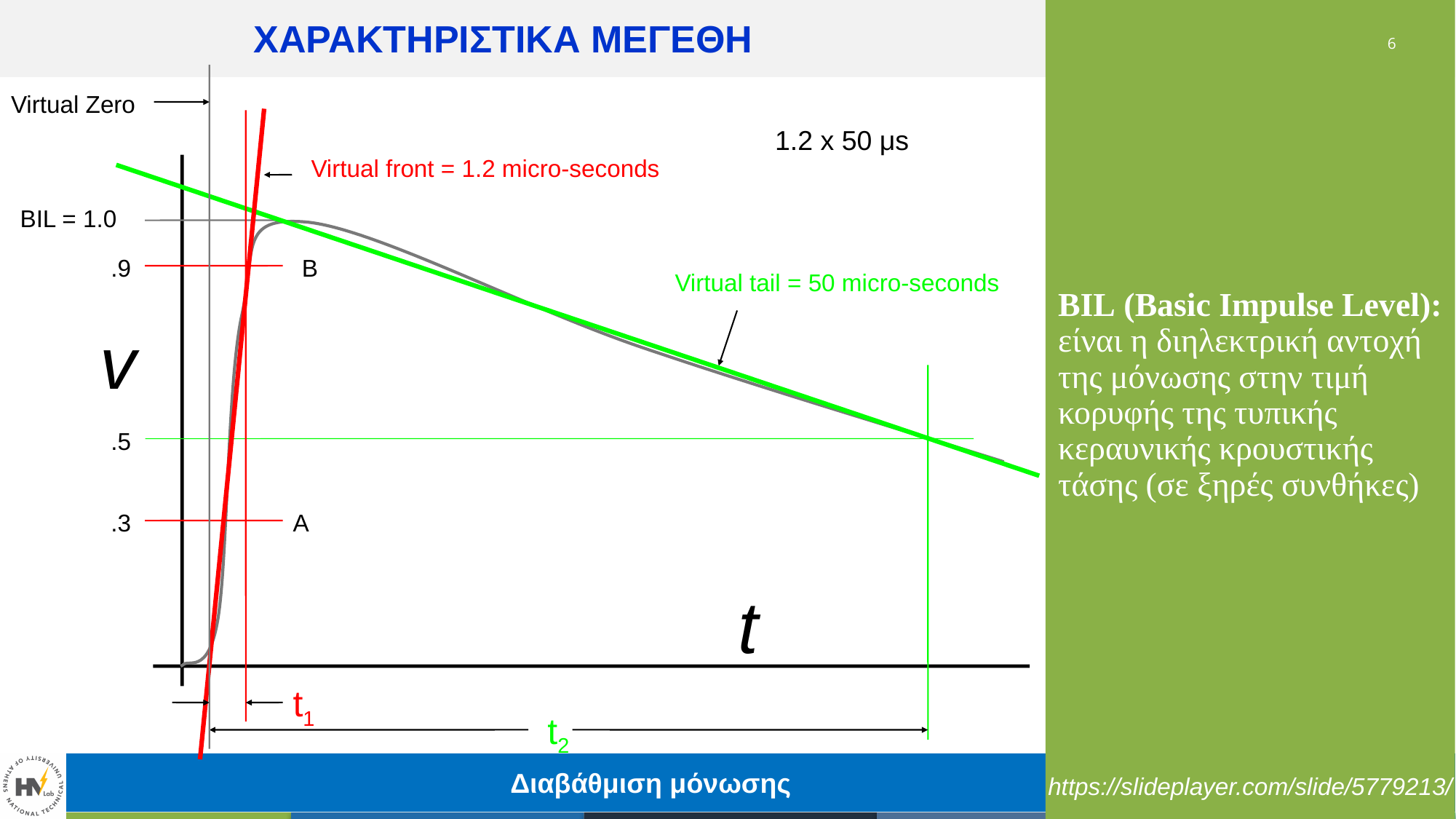

ΧΑΡΑΚΤΗΡΙΣΤΙΚΑ ΜΕΓΕΘΗ
6

Virtual Zero

Virtual front = 1.2 micro-seconds

.9
B

.3
A

t1

1.2 x 50 μs

Virtual tail = 50 micro-seconds

.5
t2

BIL = 1.0

BIL (Basic Impulse Level): είναι η διηλεκτρική αντοχή της μόνωσης στην τιμή κορυφής της τυπικής κεραυνικής κρουστικής τάσης (σε ξηρές συνθήκες)
v
t
https://slideplayer.com/slide/5779213/